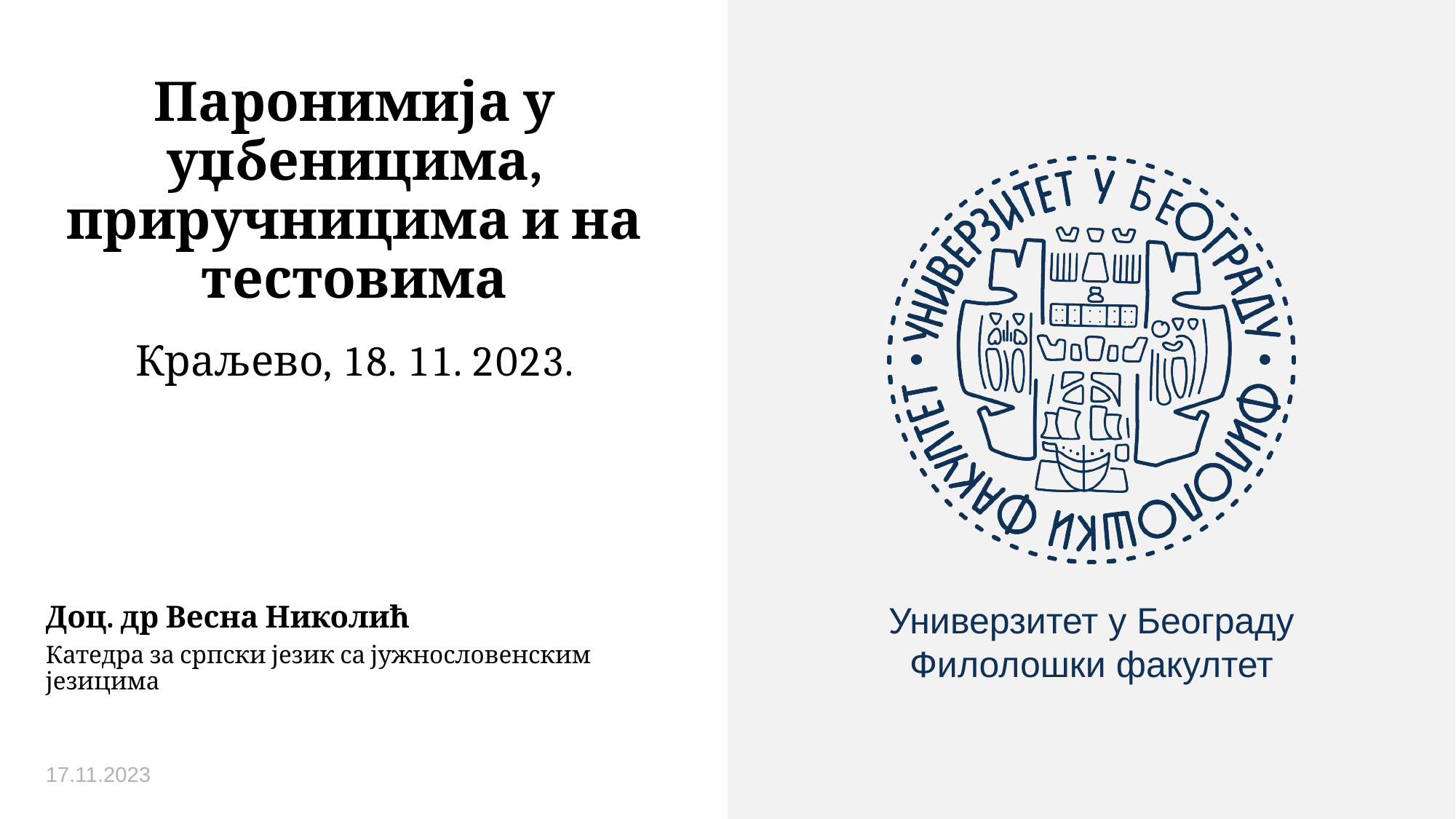

# Паронимија у уџбеницима, приручницима и на тестовима
Краљево, 18. 11. 2023.

Доц. др Весна Николић
Катедра за српски језик са јужнословенским језицима
17.11.2023